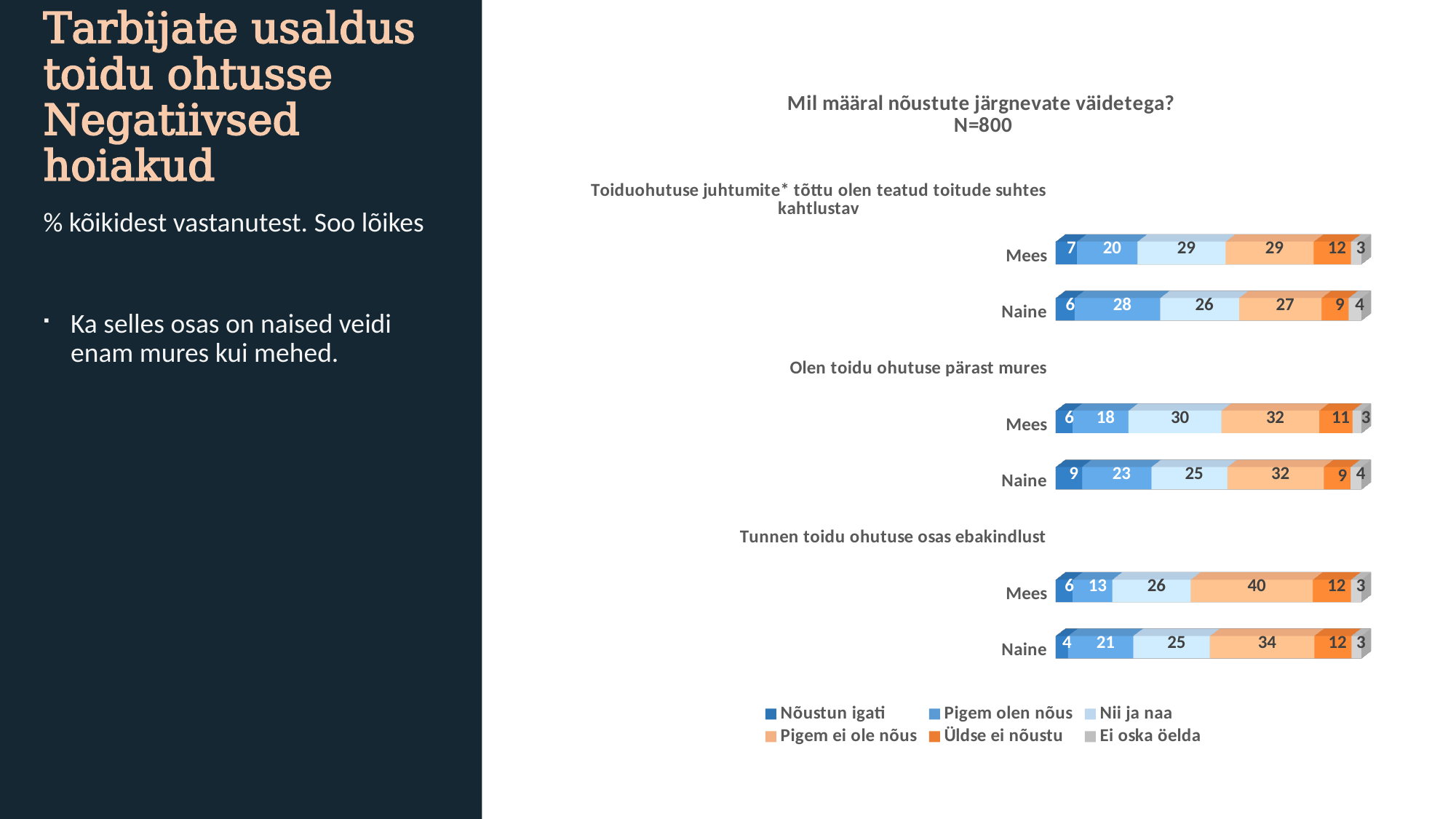

# Tarbijate usaldus  toidu ohtusse Negatiivsed hoiakud

[unsupported chart]

% kõikidest vastanutest. Soo lõikes
Ka selles osas on naised veidi enam mures kui mehed.